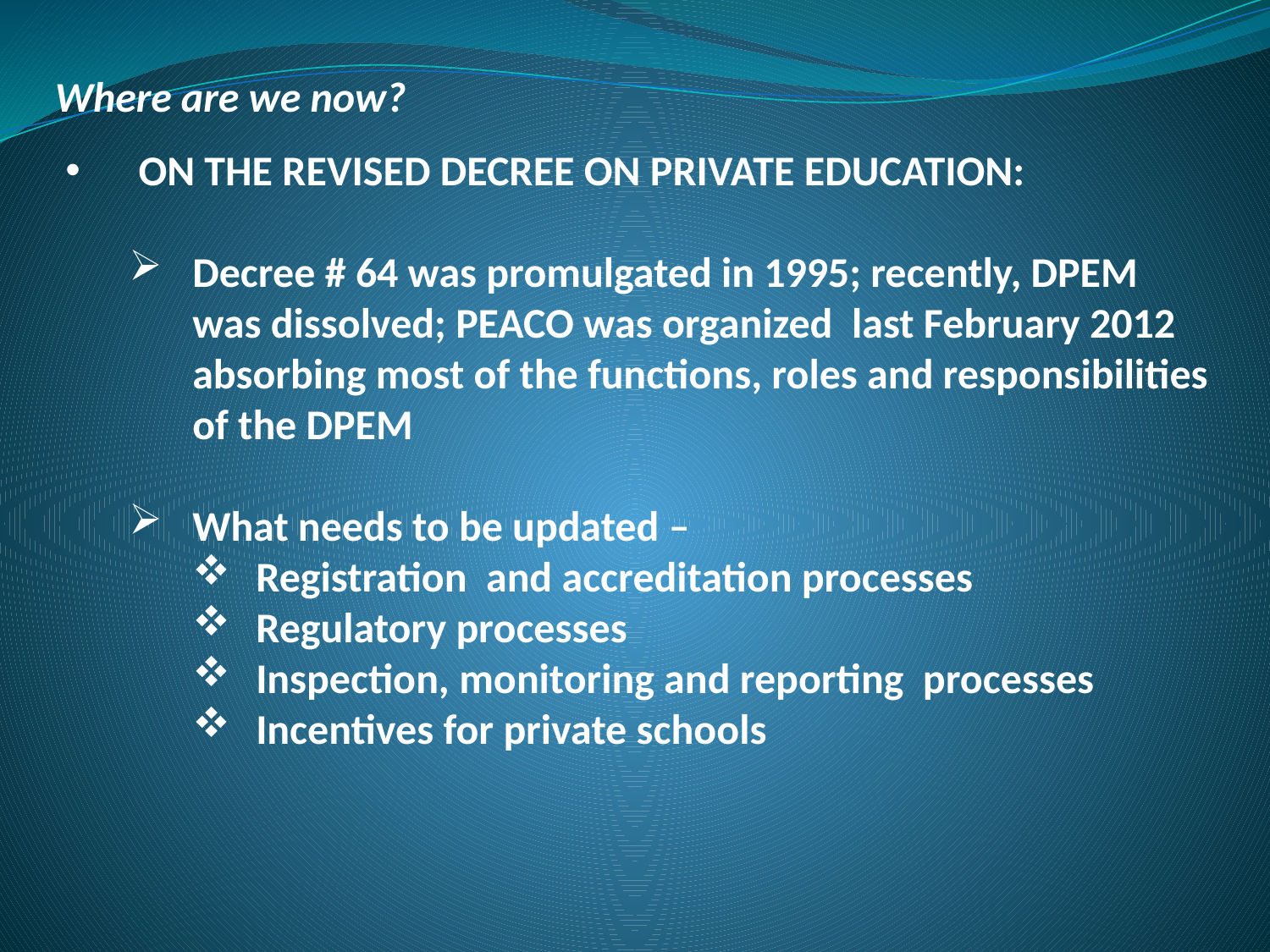

Where are we now?
 ON THE REVISED DECREE ON PRIVATE EDUCATION:

Decree # 64 was promulgated in 1995; recently, DPEM was dissolved; PEACO was organized  last February 2012 absorbing most of the functions, roles and responsibilities of the DPEM

What needs to be updated –
Registration  and accreditation processes
Regulatory processes
Inspection, monitoring and reporting  processes
Incentives for private schools